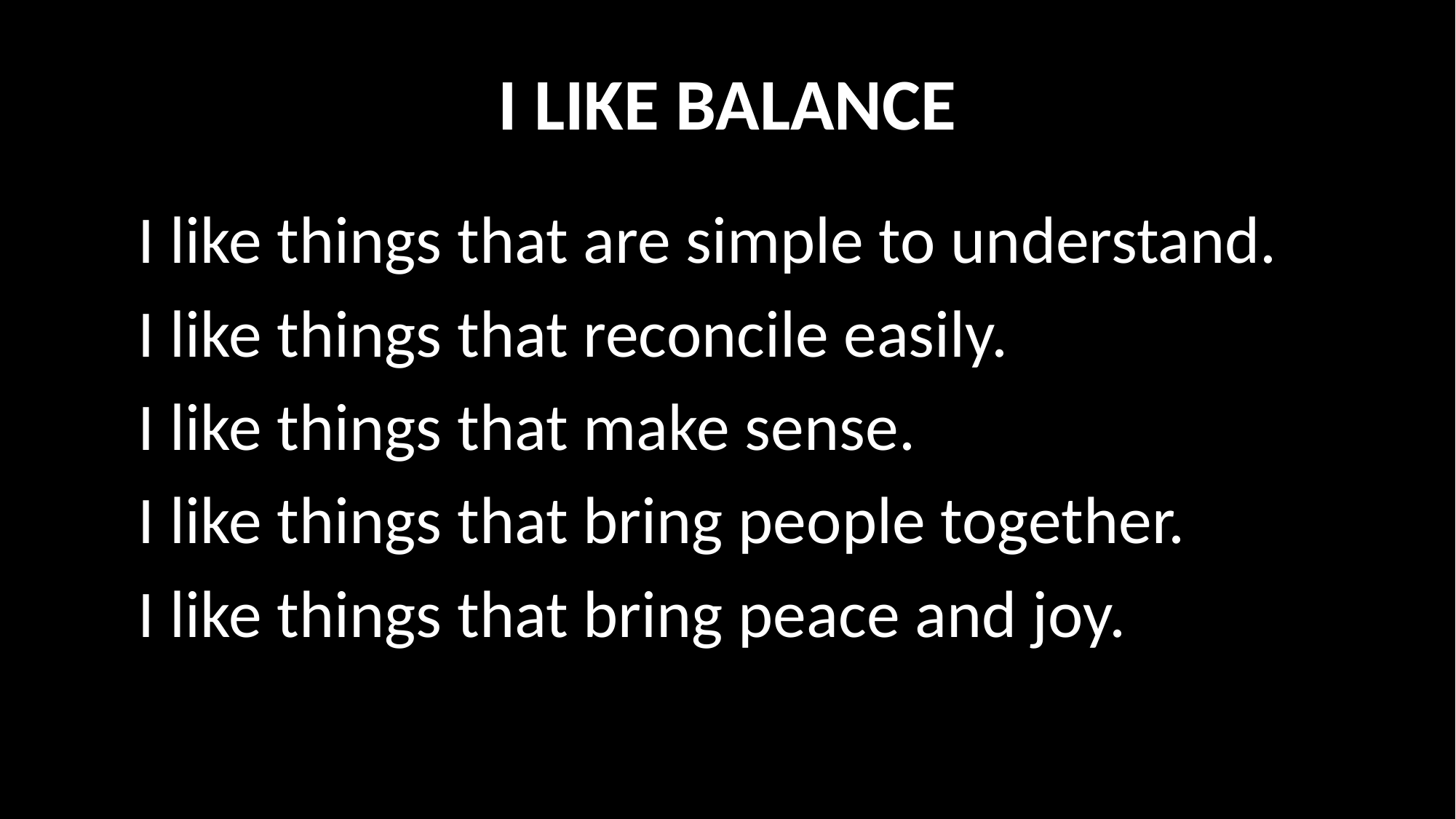

# I LIKE BALANCE
I like things that are simple to understand.
I like things that reconcile easily.
I like things that make sense.
I like things that bring people together.
I like things that bring peace and joy.